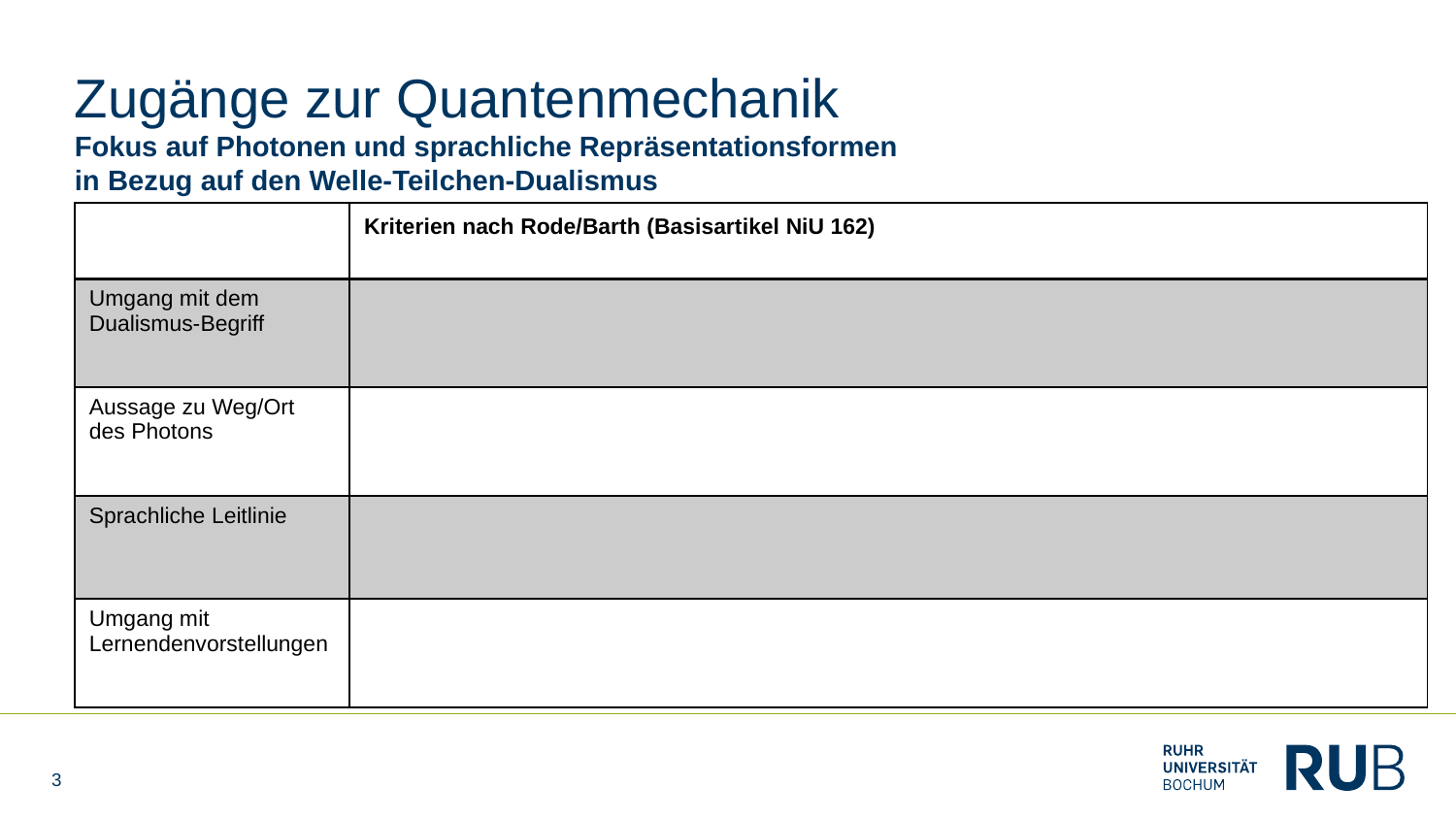

# Zugänge zur Quantenmechanik Fokus auf Photonen und sprachliche Repräsentationsformen in Bezug auf den Welle-Teilchen-Dualismus
|  | Kriterien nach Rode/Barth (Basisartikel NiU 162) |
| --- | --- |
| Umgang mit dem Dualismus-Begriff |  |
| Aussage zu Weg/Ort des Photons |  |
| Sprachliche Leitlinie |  |
| Umgang mit Lernendenvorstellungen |  |
3